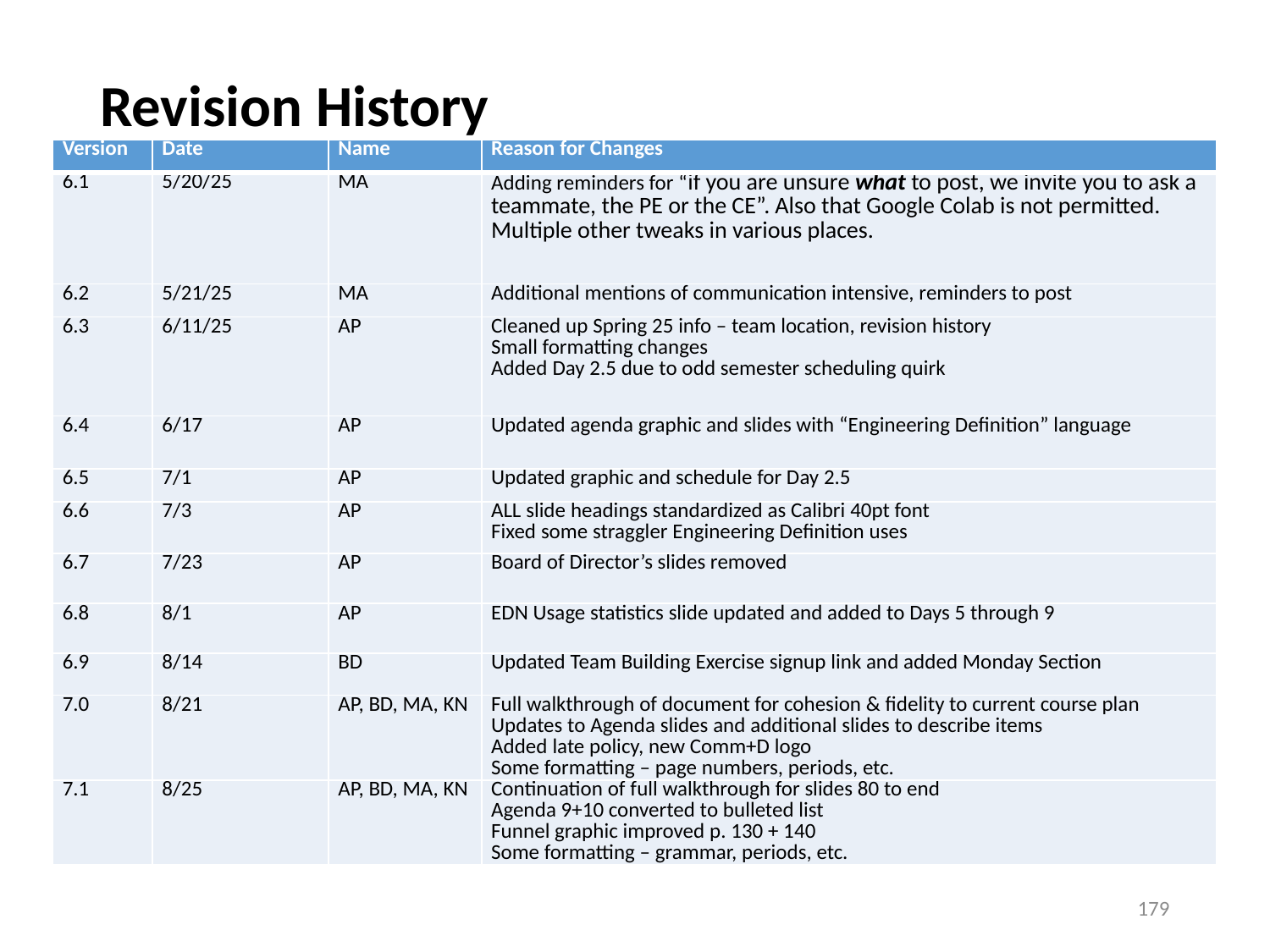

# Revision History
| Version | Date | Name | Reason for Changes |
| --- | --- | --- | --- |
| 6.1 | 5/20/25 | MA | Adding reminders for “if you are unsure what to post, we invite you to ask a teammate, the PE or the CE”. Also that Google Colab is not permitted. Multiple other tweaks in various places. |
| 6.2 | 5/21/25 | MA | Additional mentions of communication intensive, reminders to post |
| 6.3 | 6/11/25 | AP | Cleaned up Spring 25 info – team location, revision history Small formatting changes Added Day 2.5 due to odd semester scheduling quirk |
| 6.4 | 6/17 | AP | Updated agenda graphic and slides with “Engineering Definition” language |
| 6.5 | 7/1 | AP | Updated graphic and schedule for Day 2.5 |
| 6.6 | 7/3 | AP | ALL slide headings standardized as Calibri 40pt font Fixed some straggler Engineering Definition uses |
| 6.7 | 7/23 | AP | Board of Director’s slides removed |
| 6.8 | 8/1 | AP | EDN Usage statistics slide updated and added to Days 5 through 9 |
| 6.9 | 8/14 | BD | Updated Team Building Exercise signup link and added Monday Section |
| 7.0 | 8/21 | AP, BD, MA, KN | Full walkthrough of document for cohesion & fidelity to current course plan Updates to Agenda slides and additional slides to describe items Added late policy, new Comm+D logo Some formatting – page numbers, periods, etc. |
| 7.1 | 8/25 | AP, BD, MA, KN | Continuation of full walkthrough for slides 80 to end Agenda 9+10 converted to bulleted list Funnel graphic improved p. 130 + 140 Some formatting – grammar, periods, etc. |
179